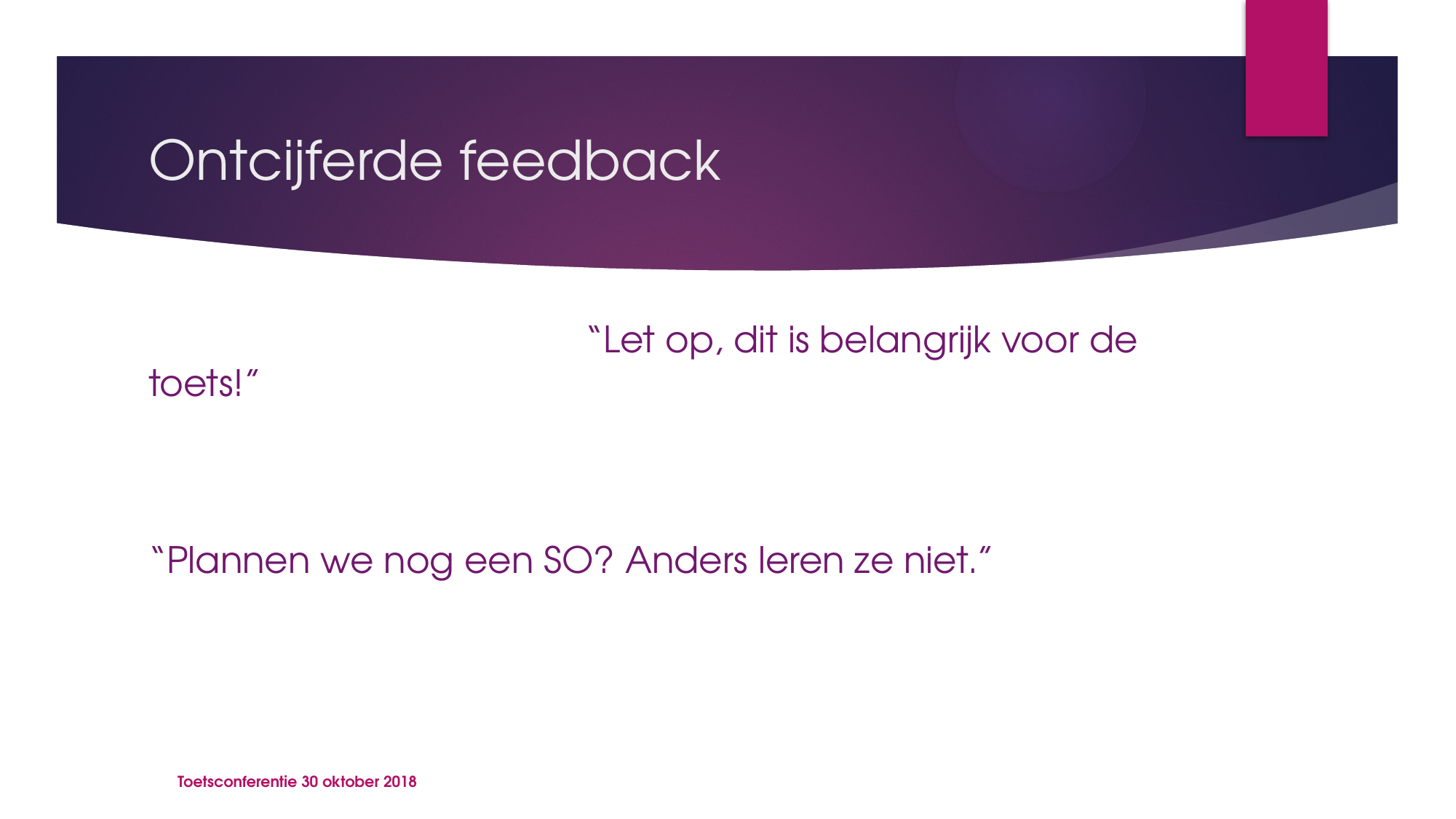

# Ontcijferde feedback
				“Let op, dit is belangrijk voor de toets!”

“Plannen we nog een SO? Anders leren ze niet.”
Toetsconferentie 30 oktober 2018